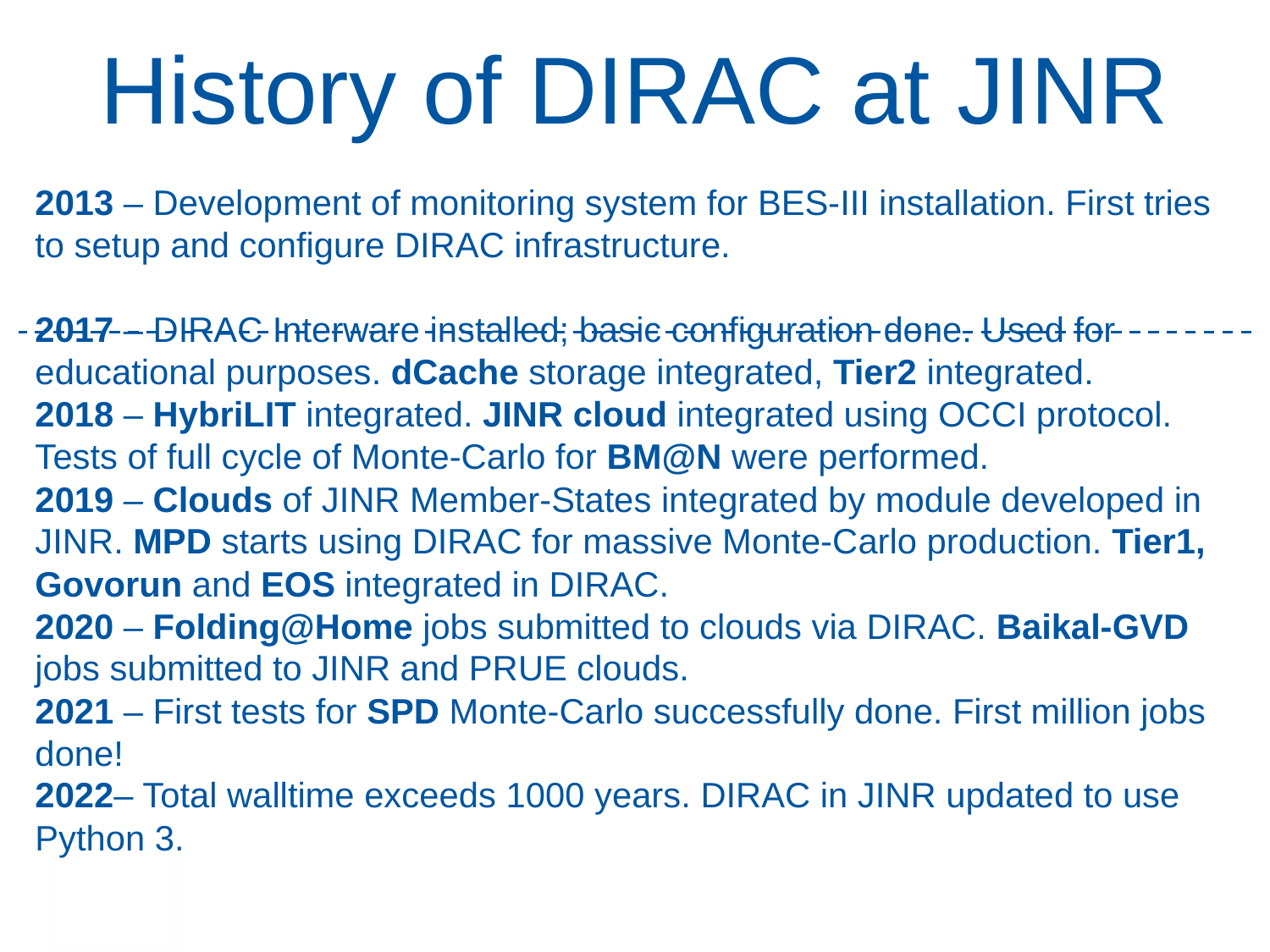

History of DIRAC at JINR
2013 – Development of monitoring system for BES-III installation. First tries to setup and configure DIRAC infrastructure.

2017 – DIRAC Interware installed; basic configuration done. Used for educational purposes. dCache storage integrated, Tier2 integrated.
2018 – HybriLIT integrated. JINR cloud integrated using OCCI protocol. Tests of full cycle of Monte-Carlo for BM@N were performed.
2019 – Clouds of JINR Member-States integrated by module developed in JINR. MPD starts using DIRAC for massive Monte-Carlo production. Tier1, Govorun and EOS integrated in DIRAC.
2020 – Folding@Home jobs submitted to clouds via DIRAC. Baikal-GVD jobs submitted to JINR and PRUE clouds.
2021 – First tests for SPD Monte-Carlo successfully done. First million jobs done!
2022– Total walltime exceeds 1000 years. DIRAC in JINR updated to use Python 3.

40